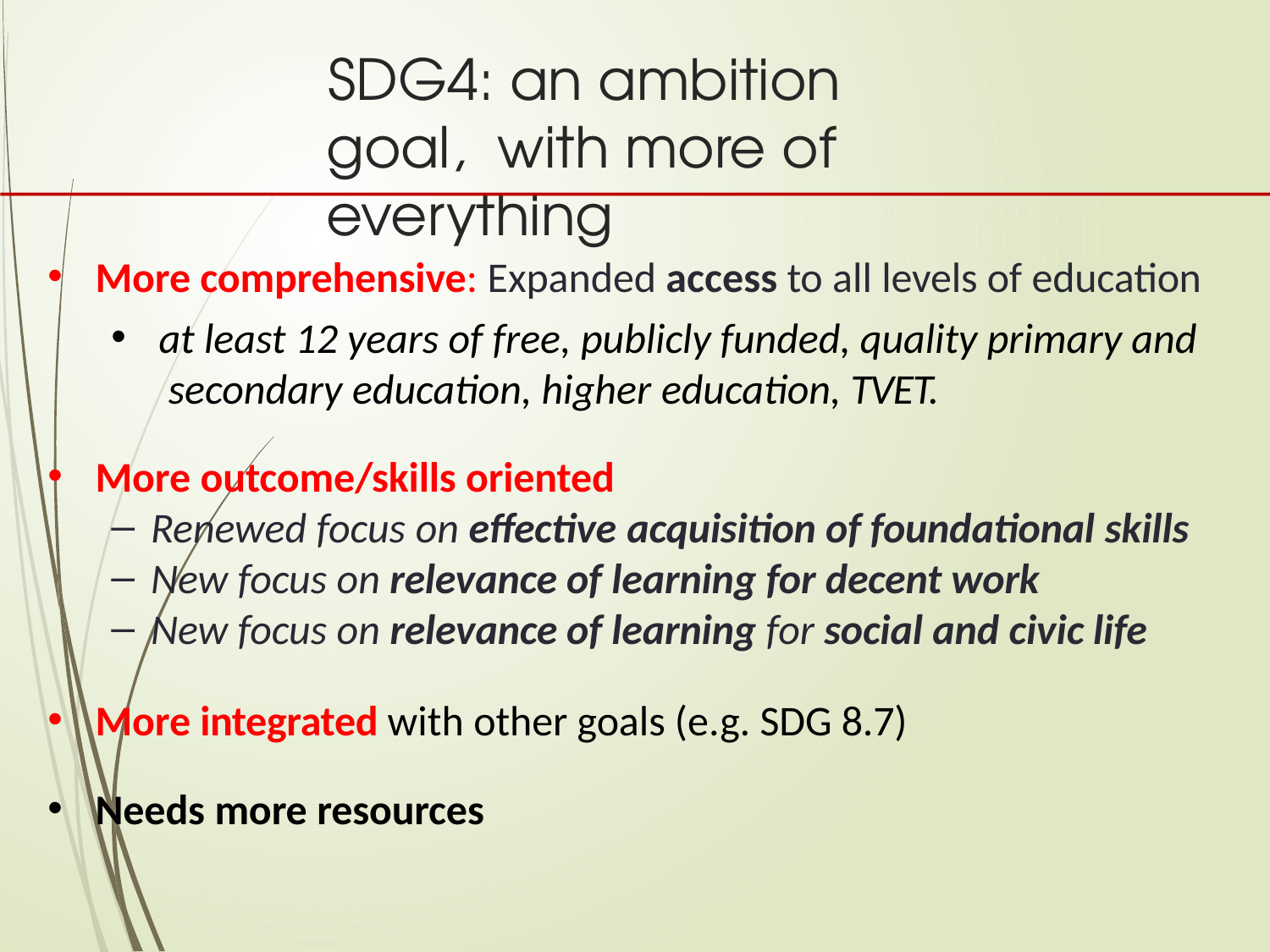

# SDG4: an ambition goal,  with more of everything

More comprehensive: Expanded access to all levels of education
at least 12 years of free, publicly funded, quality primary and  secondary education, higher education, TVET.

More outcome/skills oriented
Renewed focus on effective acquisition of foundational skills
New focus on relevance of learning for decent work
New focus on relevance of learning for social and civic life
More integrated with other goals (e.g. SDG 8.7)
Needs more resources